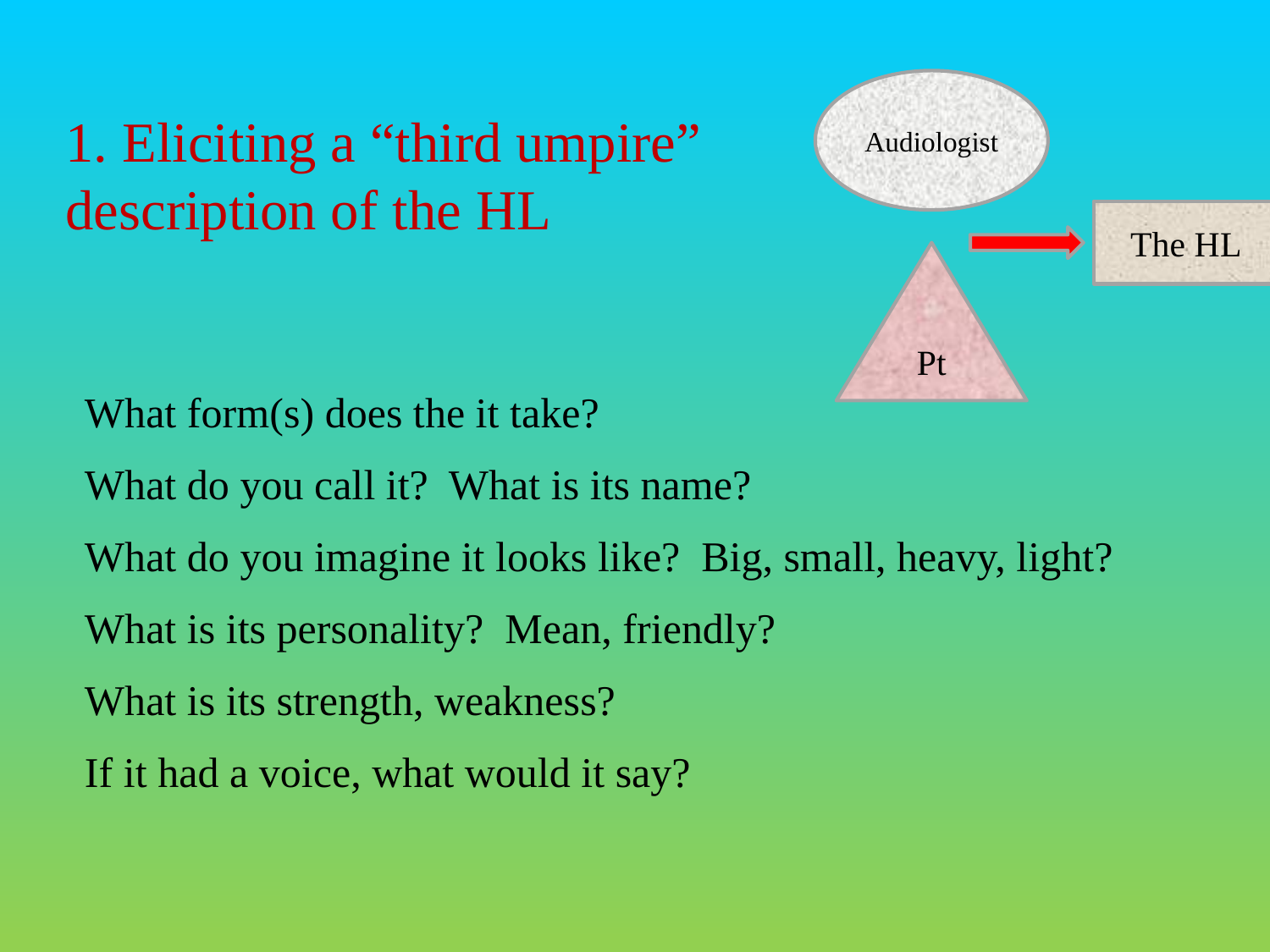

Audiologist
1. Eliciting a “third umpire” description of the HL
The HL

Pt
What form(s) does the it take?
What do you call it?  What is its name?
What do you imagine it looks like?  Big, small, heavy, light?
What is its personality?  Mean, friendly?
What is its strength, weakness?
If it had a voice, what would it say?